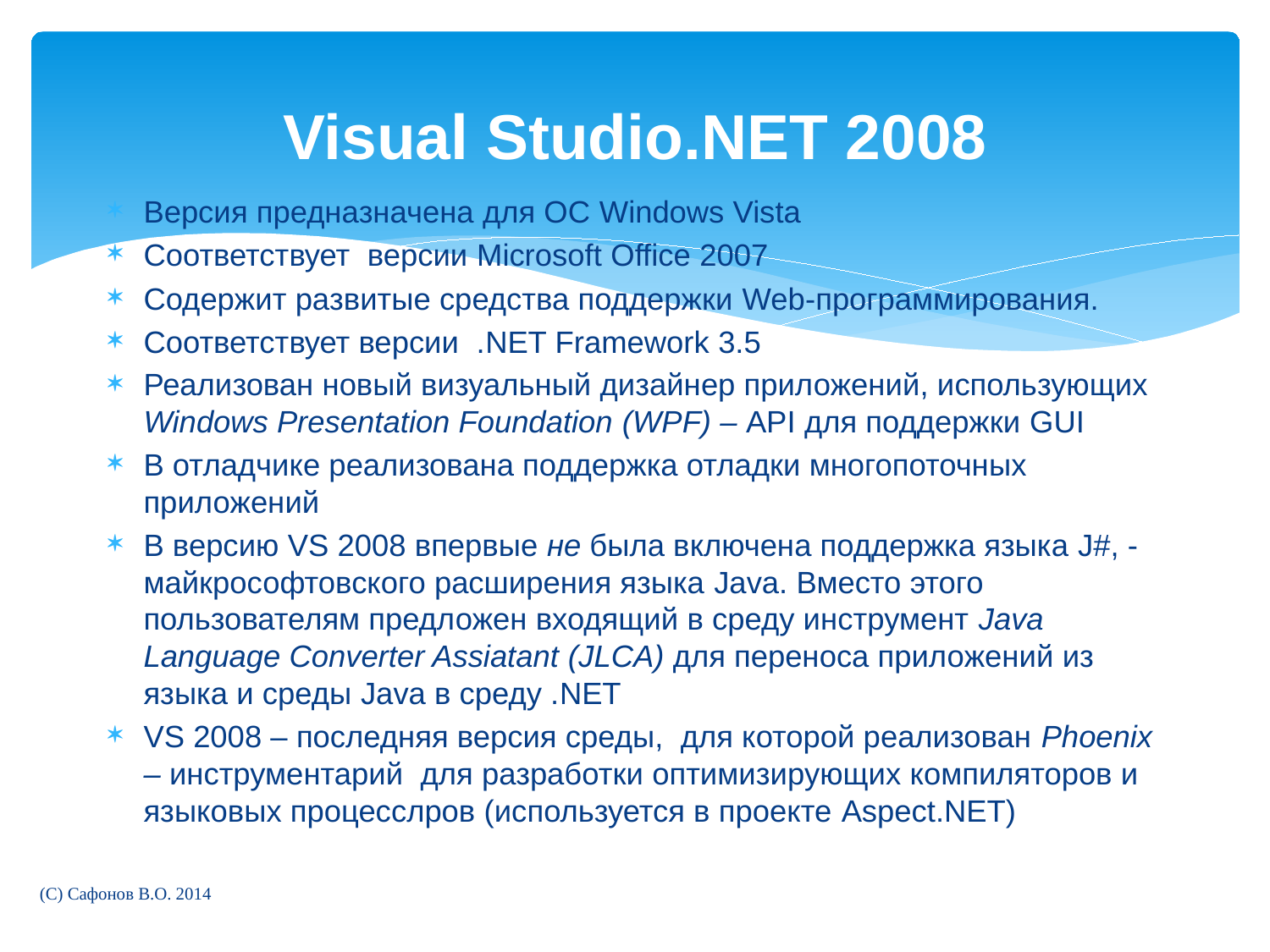

# Visual Studio.NET 2008
Версия предназначена для ОС Windows Vista
Cоответствует  версии Microsoft Office 2007
Содержит развитые средства поддержки Web-программирования.
Соответствует версии  .NET Framework 3.5
Реализован новый визуальный дизайнер приложений, использующих Windows Presentation Foundation (WPF) – API для поддержки GUI
В отладчике реализована поддержка отладки многопоточных приложений
В версию VS 2008 впервые не была включена поддержка языка J#, - майкрософтовского расширения языка Java. Вместо этого пользователям предложен входящий в среду инструмент Java Language Converter Assiatant (JLCA) для переноса приложений из языка и среды Java в среду .NET
VS 2008 – последняя версия среды,  для которой реализован Phoenix – инструментарий  для разработки оптимизирующих компиляторов и языковых процесслров (используется в проекте Aspect.NET)

(C) Сафонов В.О. 2014